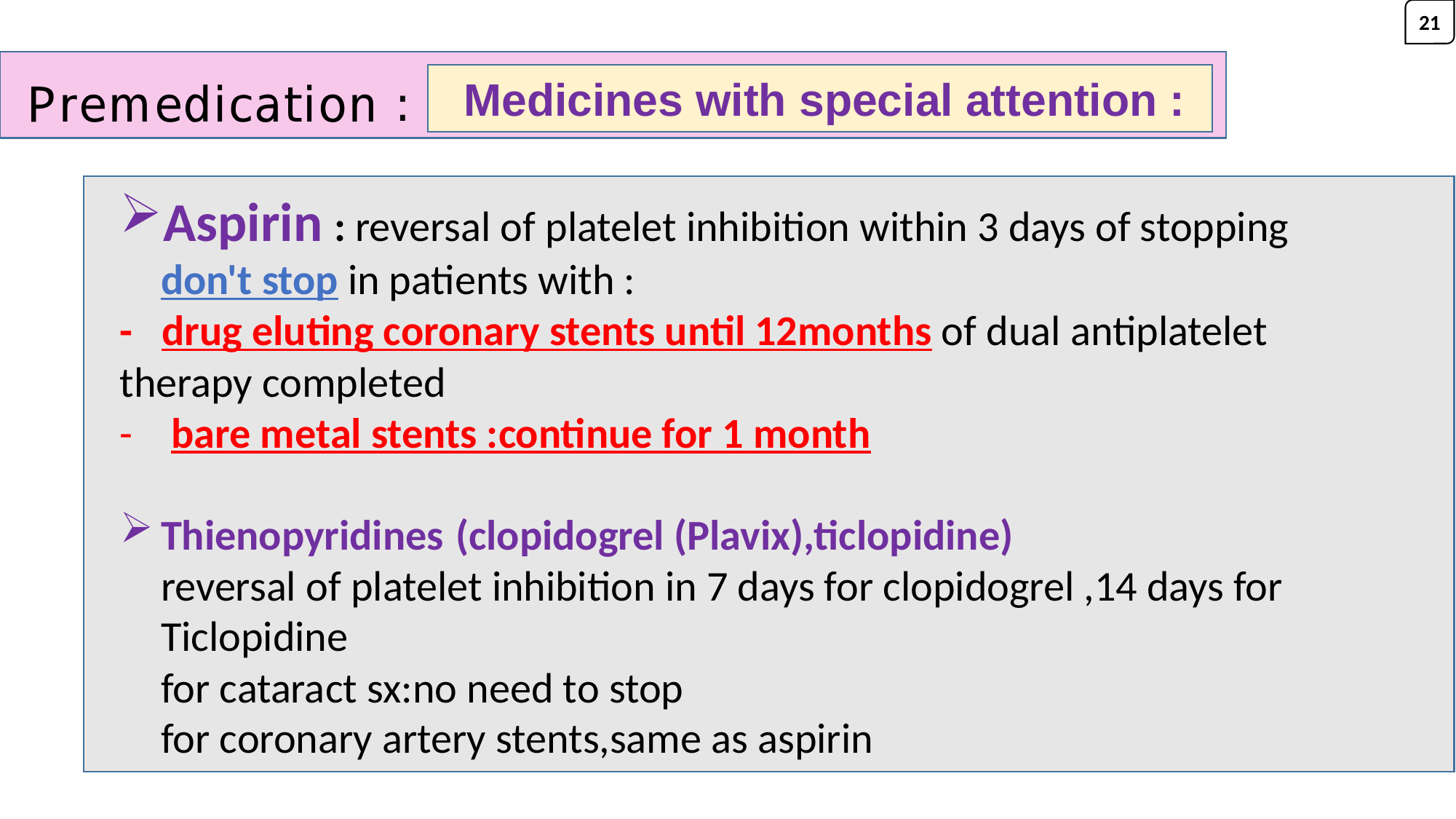

21

# Premedication :
  Medicines with special attention :

Aspirin : reversal of platelet inhibition within 3 days of stopping
don't stop in patients with :
-   drug eluting coronary stents until 12months of dual antiplatelet therapy completed
-    bare metal stents :continue for 1 month

Thienopyridines (clopidogrel (Plavix),ticlopidine)
reversal of platelet inhibition in 7 days for clopidogrel ,14 days for Ticlopidine
for cataract sx:no need to stop
for coronary artery stents,same as aspirin